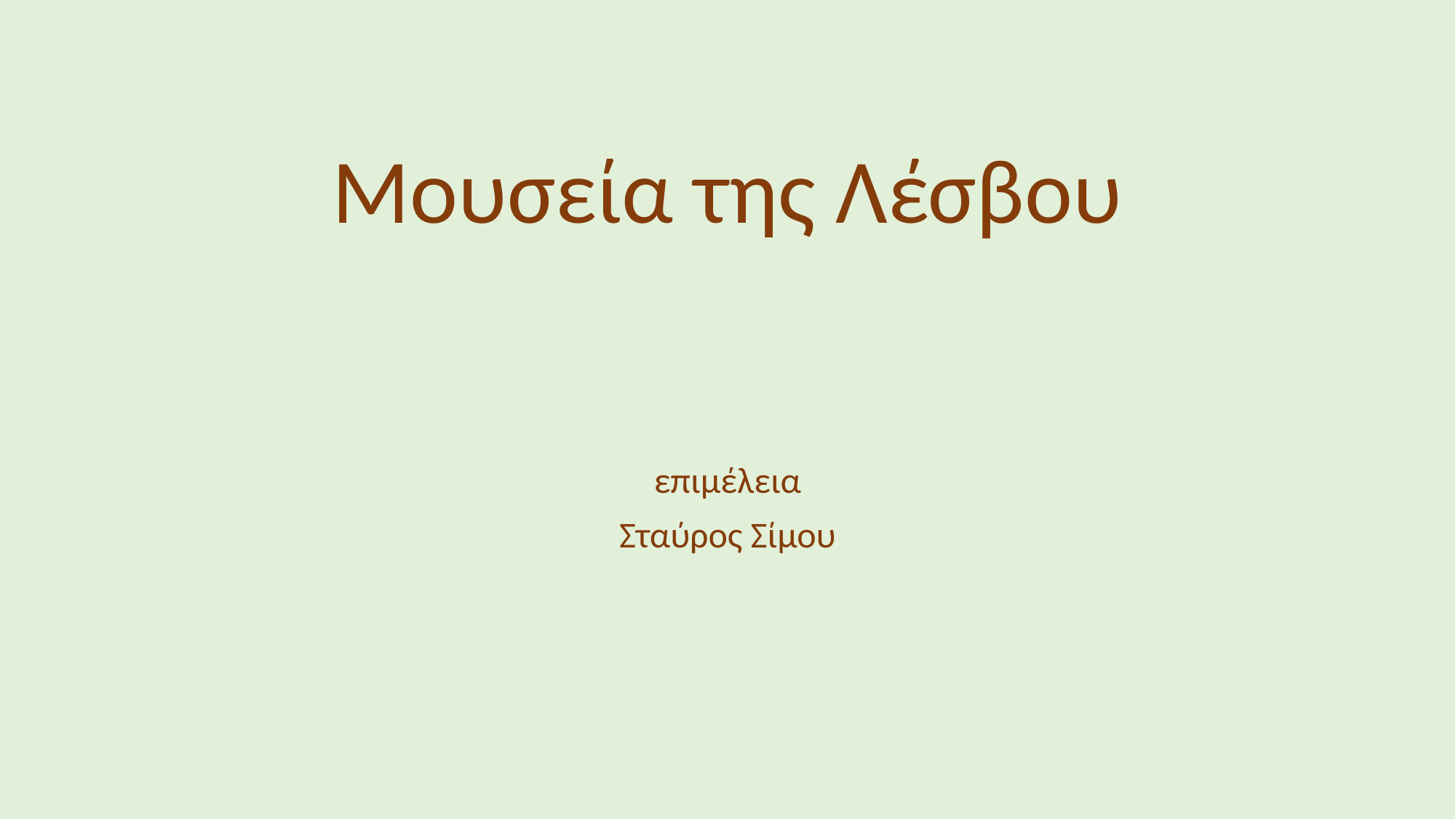

# Μουσεία της Λέσβου
επιμέλεια
Σταύρος Σίμου